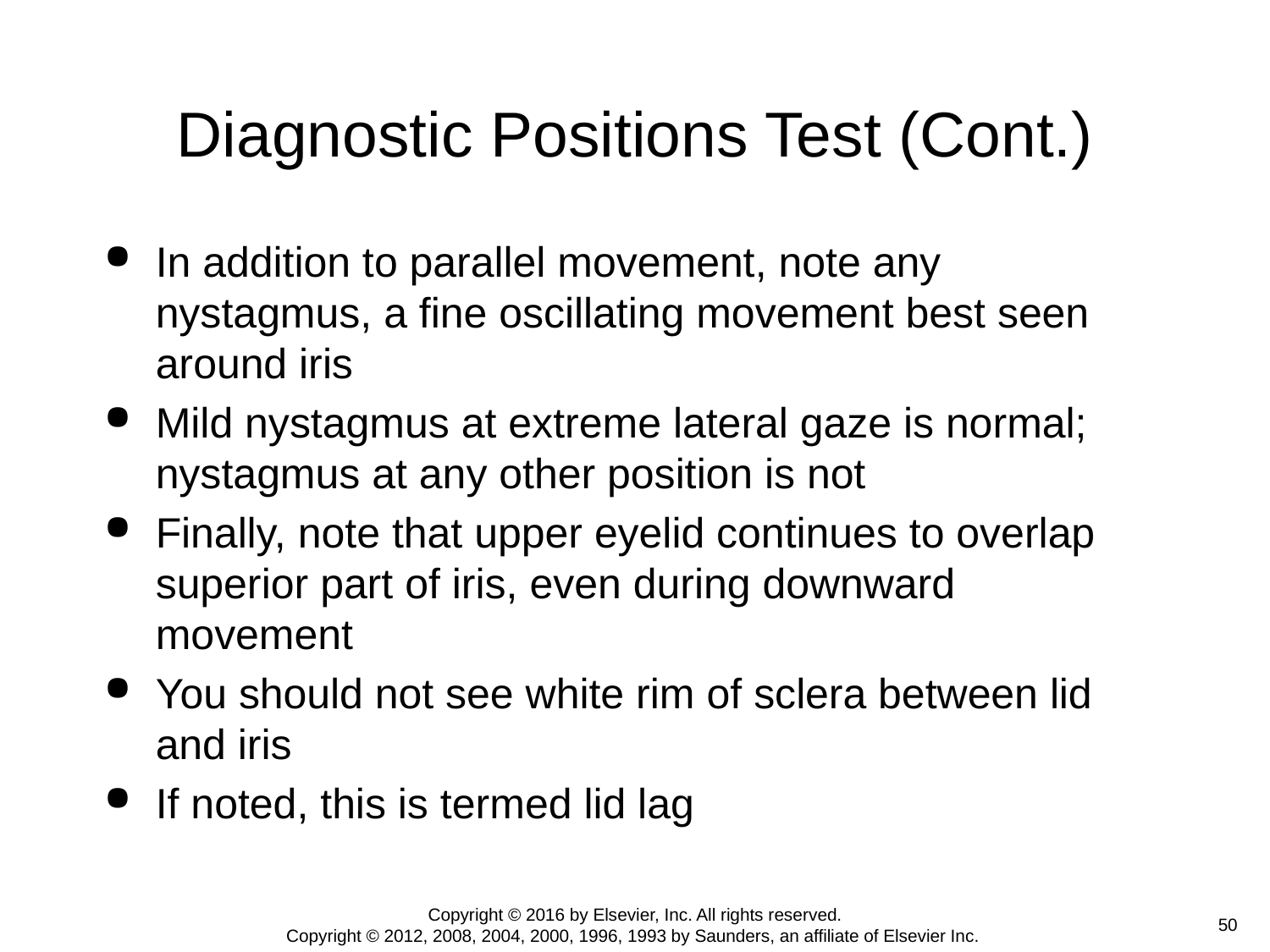

# Diagnostic Positions Test (Cont.)
In addition to parallel movement, note any nystagmus, a fine oscillating movement best seen around iris
Mild nystagmus at extreme lateral gaze is normal; nystagmus at any other position is not
Finally, note that upper eyelid continues to overlap superior part of iris, even during downward movement
You should not see white rim of sclera between lid and iris
If noted, this is termed lid lag
Copyright © 2016 by Elsevier, Inc. All rights reserved.
Copyright © 2012, 2008, 2004, 2000, 1996, 1993 by Saunders, an affiliate of Elsevier Inc.
 50